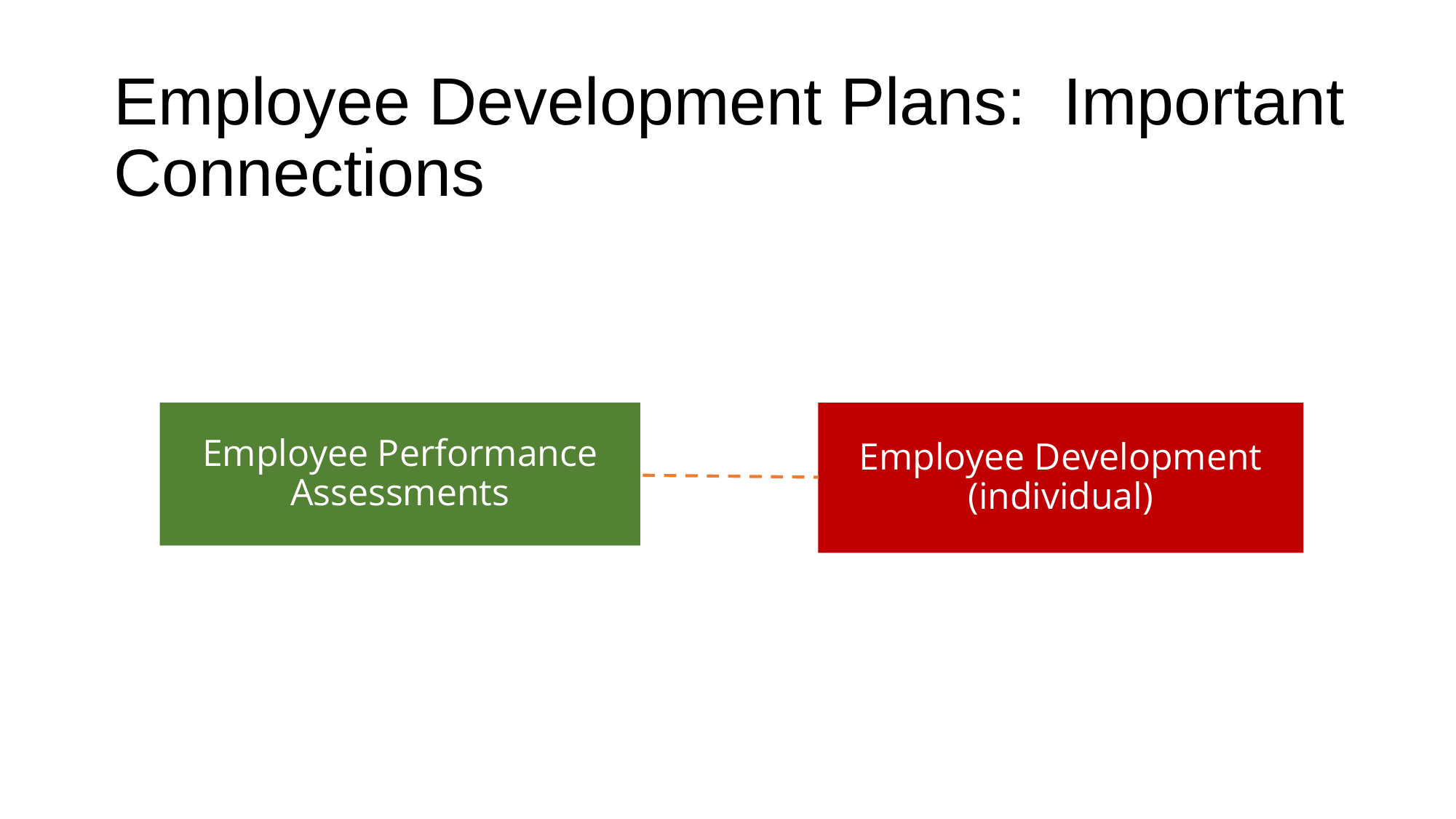

# Employee Development Plans:  Important Connections
Employee Performance Assessments
Employee Development (individual)